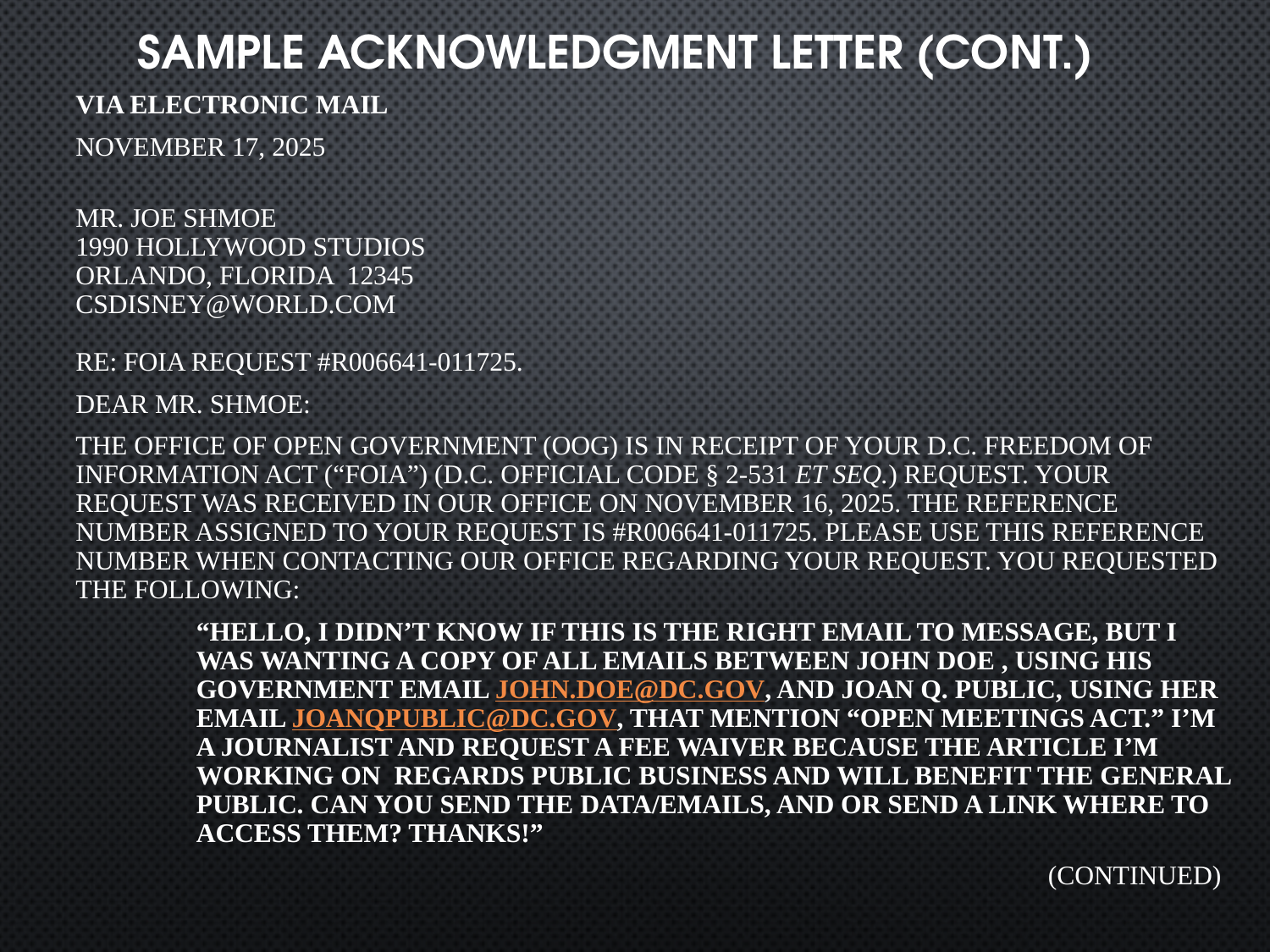

# SAMPLE ACKNOWLEDGMENT LETTER (cont.)
VIA ELECTRONIC MAIL
November 17, 2025

Mr. Joe Shmoe
1990 Hollywood Studios
Orlando, Florida  12345
csdisney@world.com

Re: FOIA Request #R006641-011725.
Dear Mr. Shmoe:
The Office of Open Government (OOG) is in receipt of your D.C. Freedom of Information Act (“FOIA”) (D.C. Official Code § 2-531 et seq.) request. Your request was received in our office on November 16, 2025. The reference number assigned to your request is #R006641-011725. Please use this reference number when contacting our office regarding your request. You requested the following:
“Hello, I didn’t know if this is the right email to message, but I was wanting a copy of all emails between John Doe , using his government email john.doe@dc.gov, and Joan Q. Public, using her email joanqpublic@dc.gov, that mention “Open Meetings Act.” I’m a journalist and request a fee waiver because the article I’m working on  regards public business and will benefit the general public. can you send the Data/Emails, and or send a link where to access them? Thanks!”
(continued)